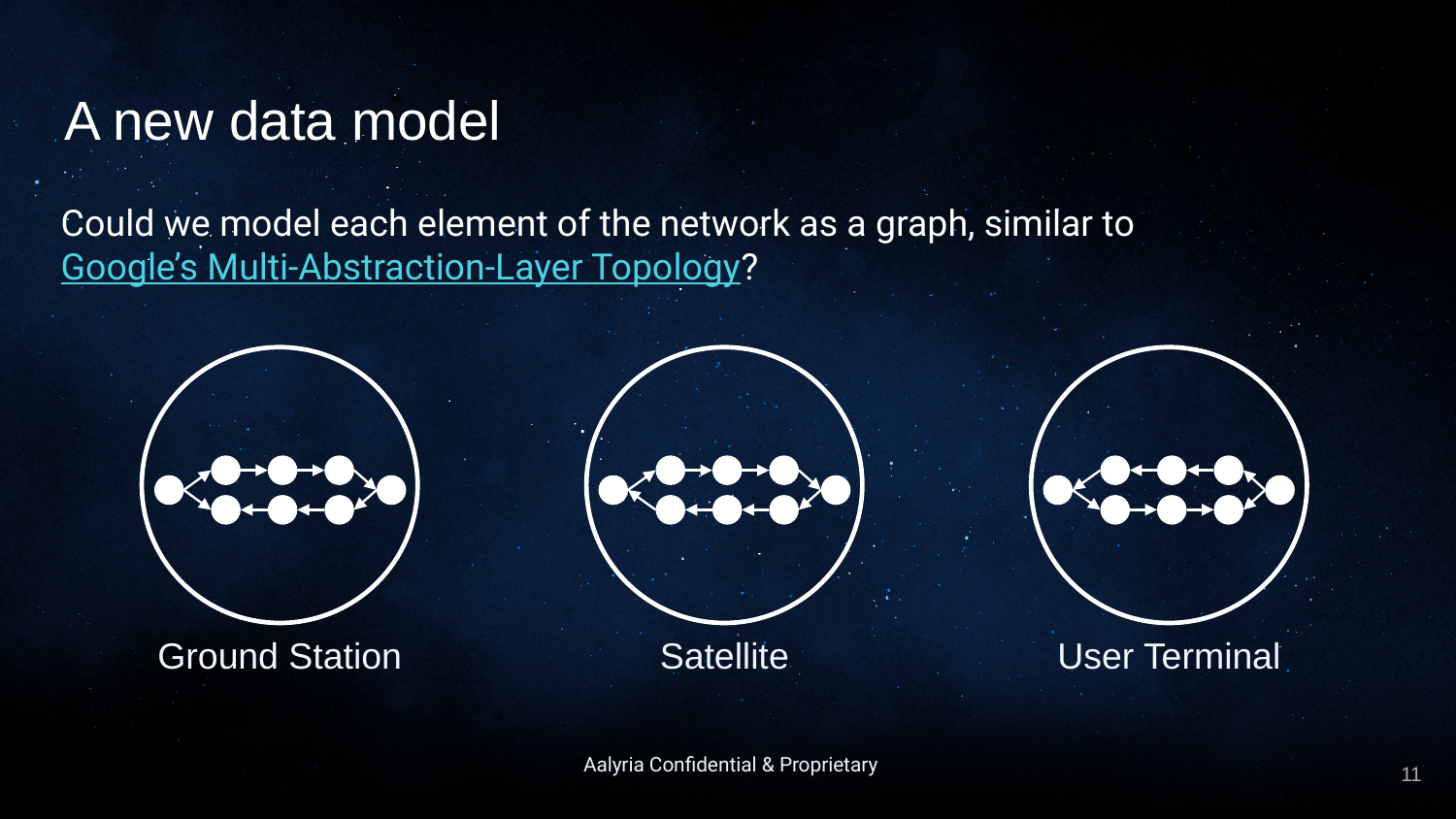

# A new data model

Could we model each element of the network as a graph, similar to Google’s Multi-Abstraction-Layer Topology?

Ground Station

Satellite

User Terminal

11